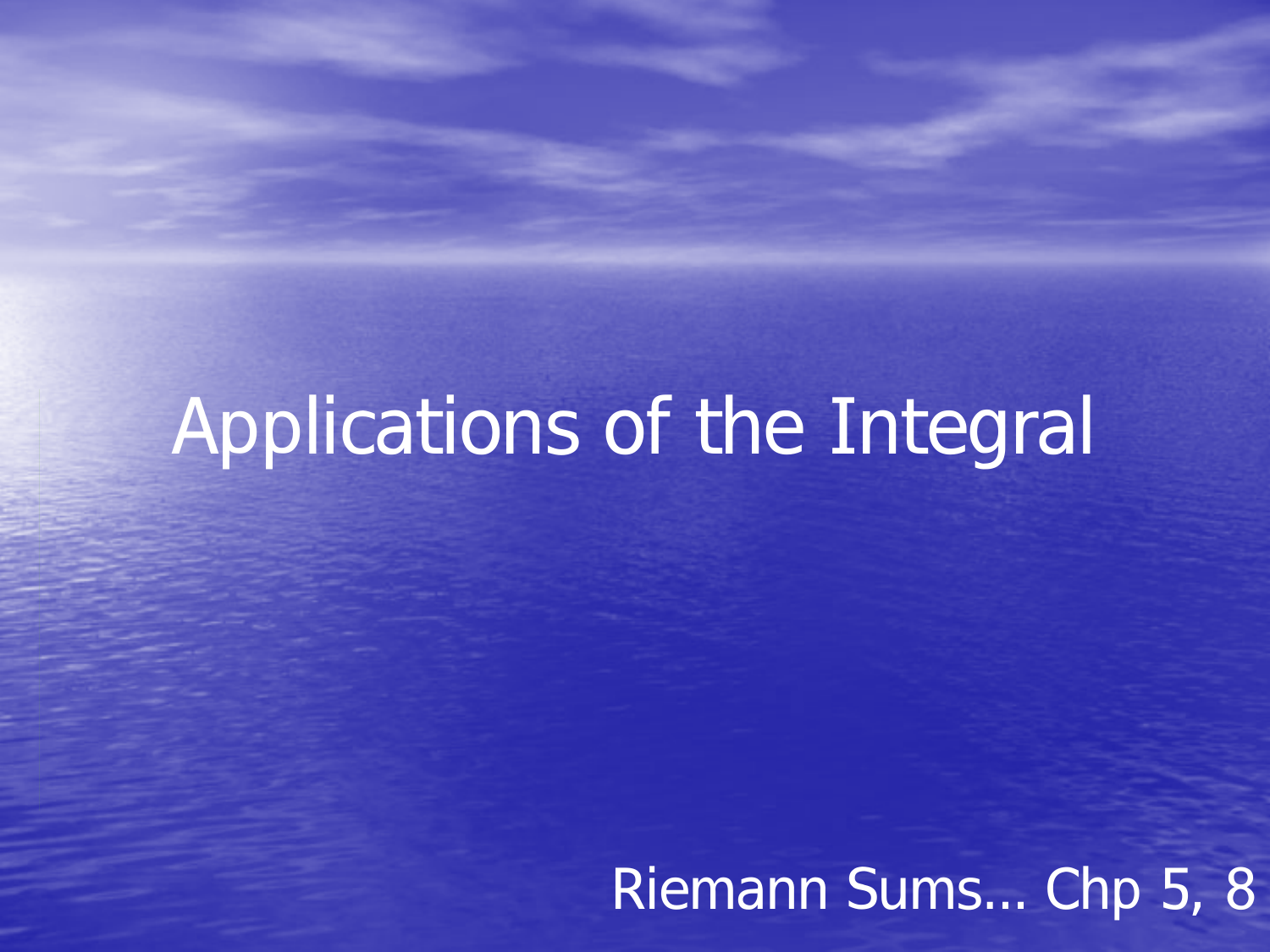

# Applications of the Integral
Riemann Sums… Chp 5, 8